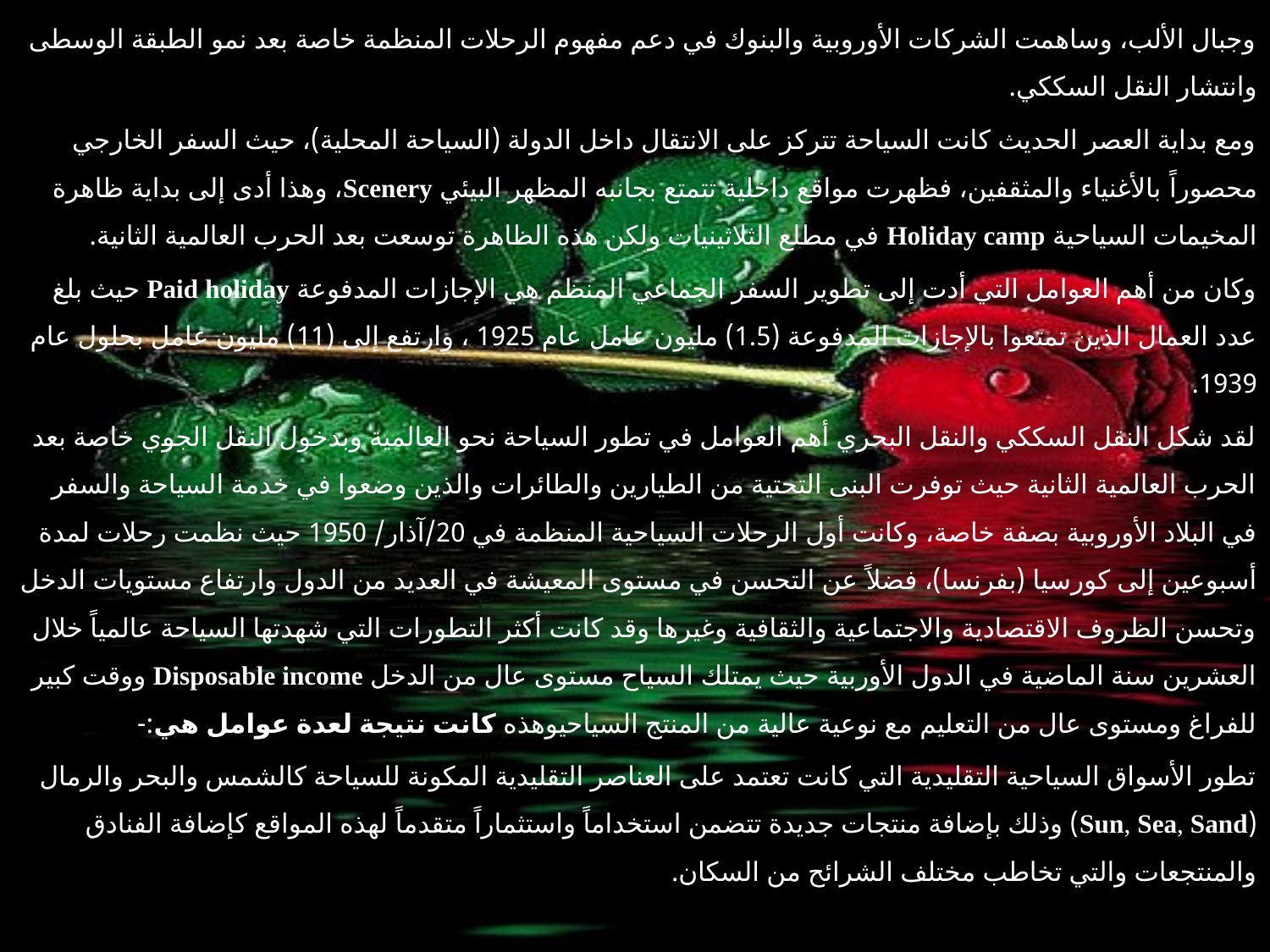

وجبال الألب، وساهمت الشركات الأوروبية والبنوك في دعم مفهوم الرحلات المنظمة خاصة بعد نمو الطبقة الوسطى وانتشار النقل السككي.
ومع بداية العصر الحديث كانت السياحة تتركز على الانتقال داخل الدولة (السياحة المحلية)، حيث السفر الخارجي محصوراً بالأغنياء والمثقفين، فظهرت مواقع داخلية تتمتع بجانبه المظهر البيئي Scenery، وهذا أدى إلى بداية ظاهرة المخيمات السياحية Holiday camp في مطلع الثلاثينيات ولكن هذه الظاهرة توسعت بعد الحرب العالمية الثانية.
وكان من أهم العوامل التي أدت إلى تطوير السفر الجماعي المنظم هي الإجازات المدفوعة Paid holiday حيث بلغ عدد العمال الذين تمتعوا بالإجازات المدفوعة (1.5) مليون عامل عام 1925 ، وارتفع إلى (11) مليون عامل بحلول عام 1939.
لقد شكل النقل السككي والنقل البحري أهم العوامل في تطور السياحة نحو العالمية وبدخول النقل الجوي خاصة بعد الحرب العالمية الثانية حيث توفرت البنى التحتية من الطيارين والطائرات والذين وضعوا في خدمة السياحة والسفر في البلاد الأوروبية بصفة خاصة، وكانت أول الرحلات السياحية المنظمة في 20/آذار/ 1950 حيث نظمت رحلات لمدة أسبوعين إلى كورسيا (بفرنسا)، فضلاً عن التحسن في مستوى المعيشة في العديد من الدول وارتفاع مستويات الدخل وتحسن الظروف الاقتصادية والاجتماعية والثقافية وغيرها وقد كانت أكثر التطورات التي شهدتها السياحة عالمياً خلال العشرين سنة الماضية في الدول الأوربية حيث يمتلك السياح مستوى عال من الدخل Disposable income ووقت كبير للفراغ ومستوى عال من التعليم مع نوعية عالية من المنتج السياحيوهذه كانت نتيجة لعدة عوامل هي:-
تطور الأسواق السياحية التقليدية التي كانت تعتمد على العناصر التقليدية المكونة للسياحة كالشمس والبحر والرمال (Sun, Sea, Sand) وذلك بإضافة منتجات جديدة تتضمن استخداماً واستثماراً متقدماً لهذه المواقع كإضافة الفنادق والمنتجعات والتي تخاطب مختلف الشرائح من السكان.